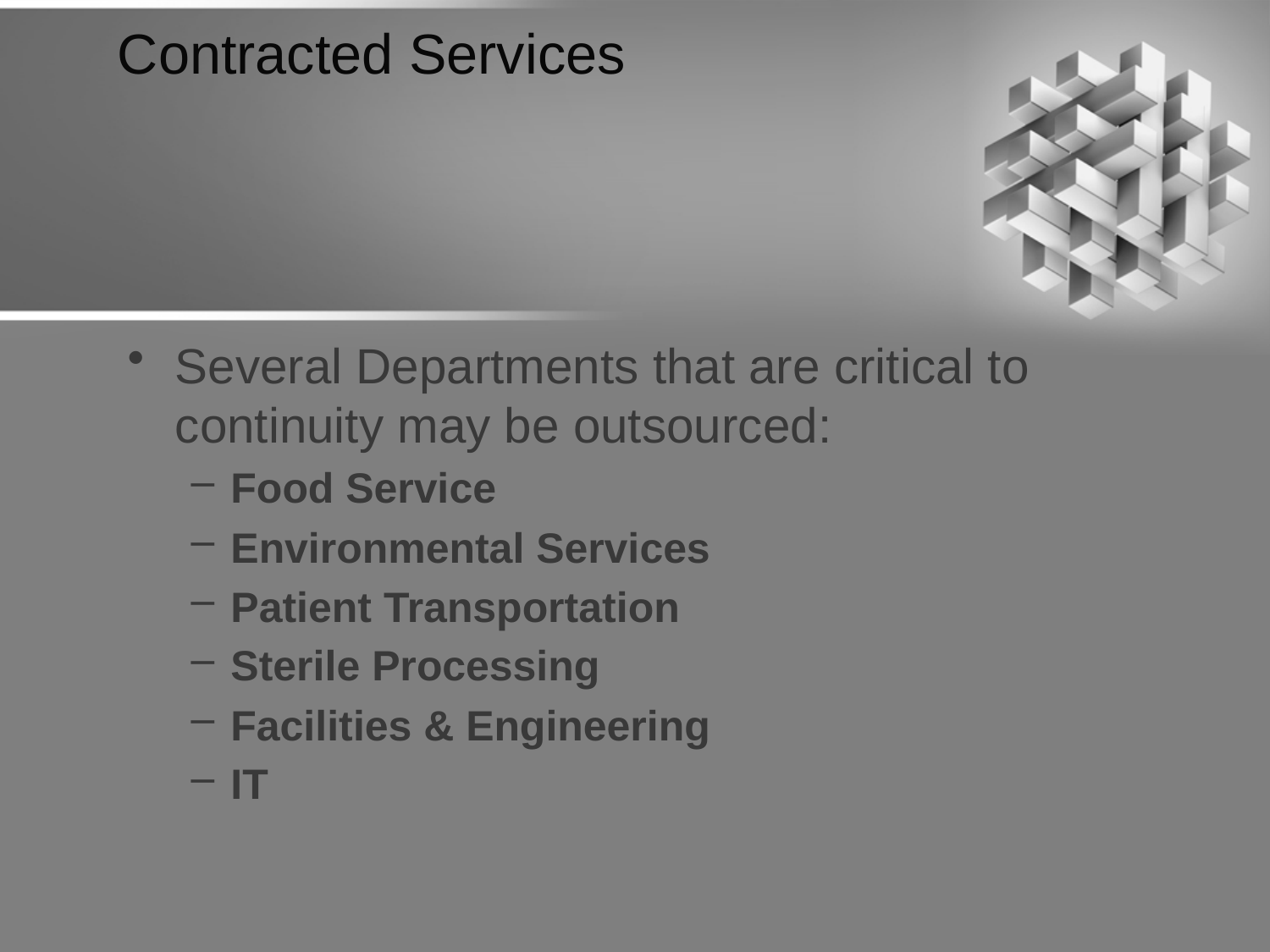

# Contracted Services
Several Departments that are critical to continuity may be outsourced:
Food Service
Environmental Services
Patient Transportation
Sterile Processing
Facilities & Engineering
IT